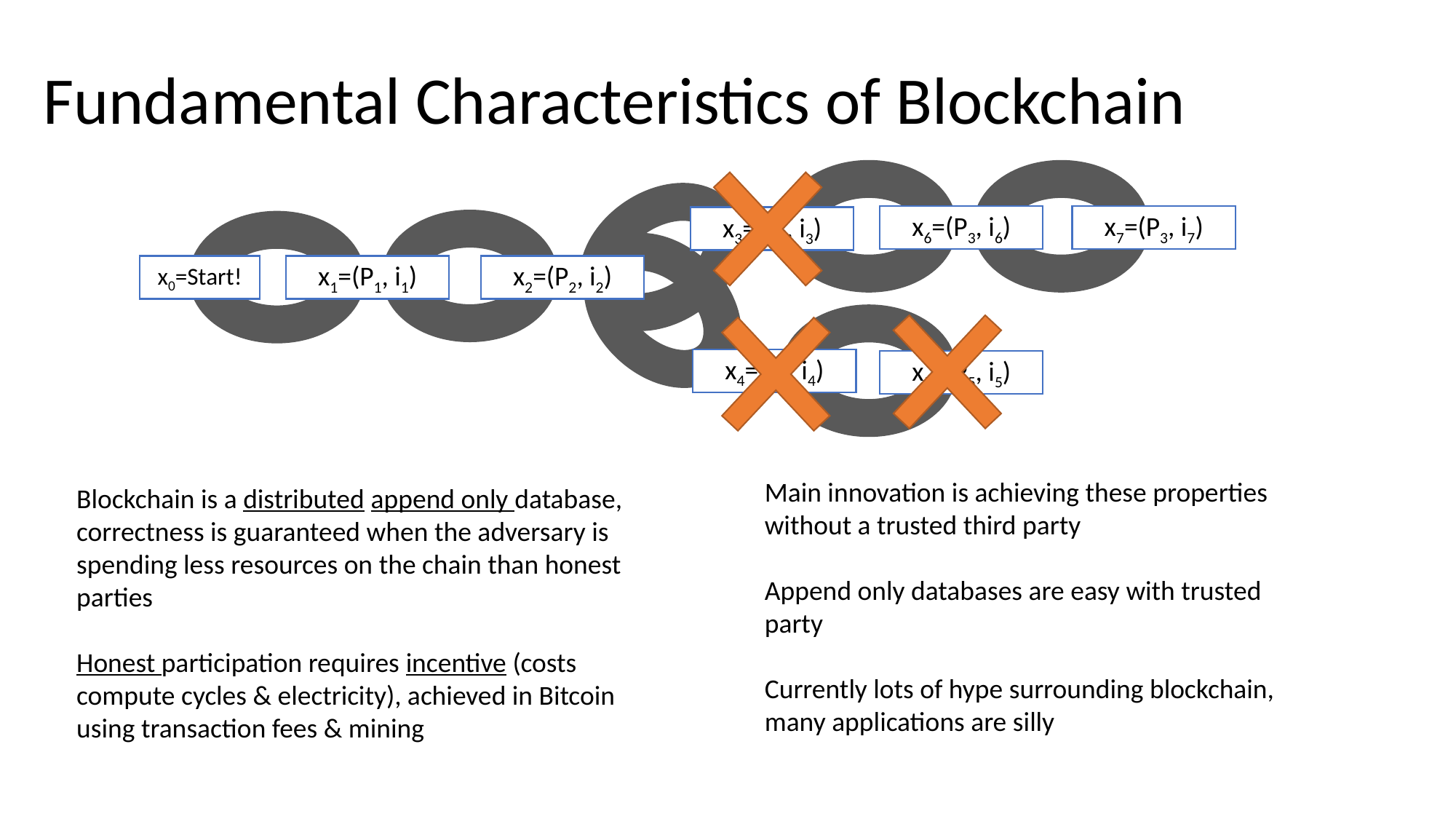

# Fundamental Characteristics of Blockchain

x6=(P3, i6)
x7=(P3, i7)
x3=(P3, i3)

x0=Start!
x1=(P1, i1)
x2=(P2, i2)

x4=(P4, i4)
x5=(P5, i5)
Main innovation is achieving these properties without a trusted third party

Append only databases are easy with trusted party

Currently lots of hype surrounding blockchain, many applications are silly
Blockchain is a distributed append only database, correctness is guaranteed when the adversary is spending less resources on the chain than honest parties

Honest participation requires incentive (costs compute cycles & electricity), achieved in Bitcoin using transaction fees & mining